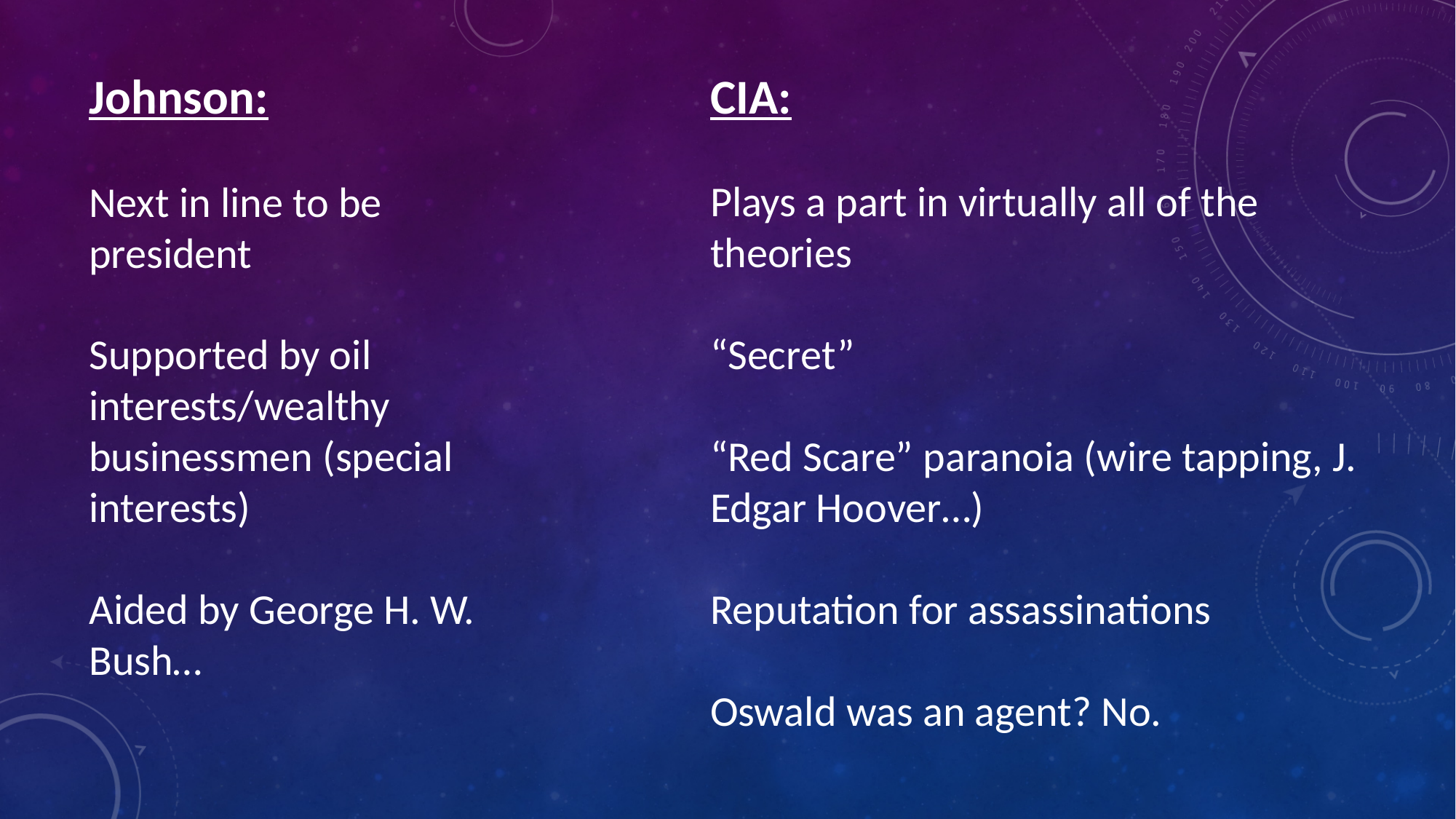

Johnson:

Next in line to be president

Supported by oil interests/wealthy businessmen (special interests)

Aided by George H. W. Bush…

CIA:

Plays a part in virtually all of the theories

“Secret”

“Red Scare” paranoia (wire tapping, J. Edgar Hoover…)

Reputation for assassinations

Oswald was an agent? No.